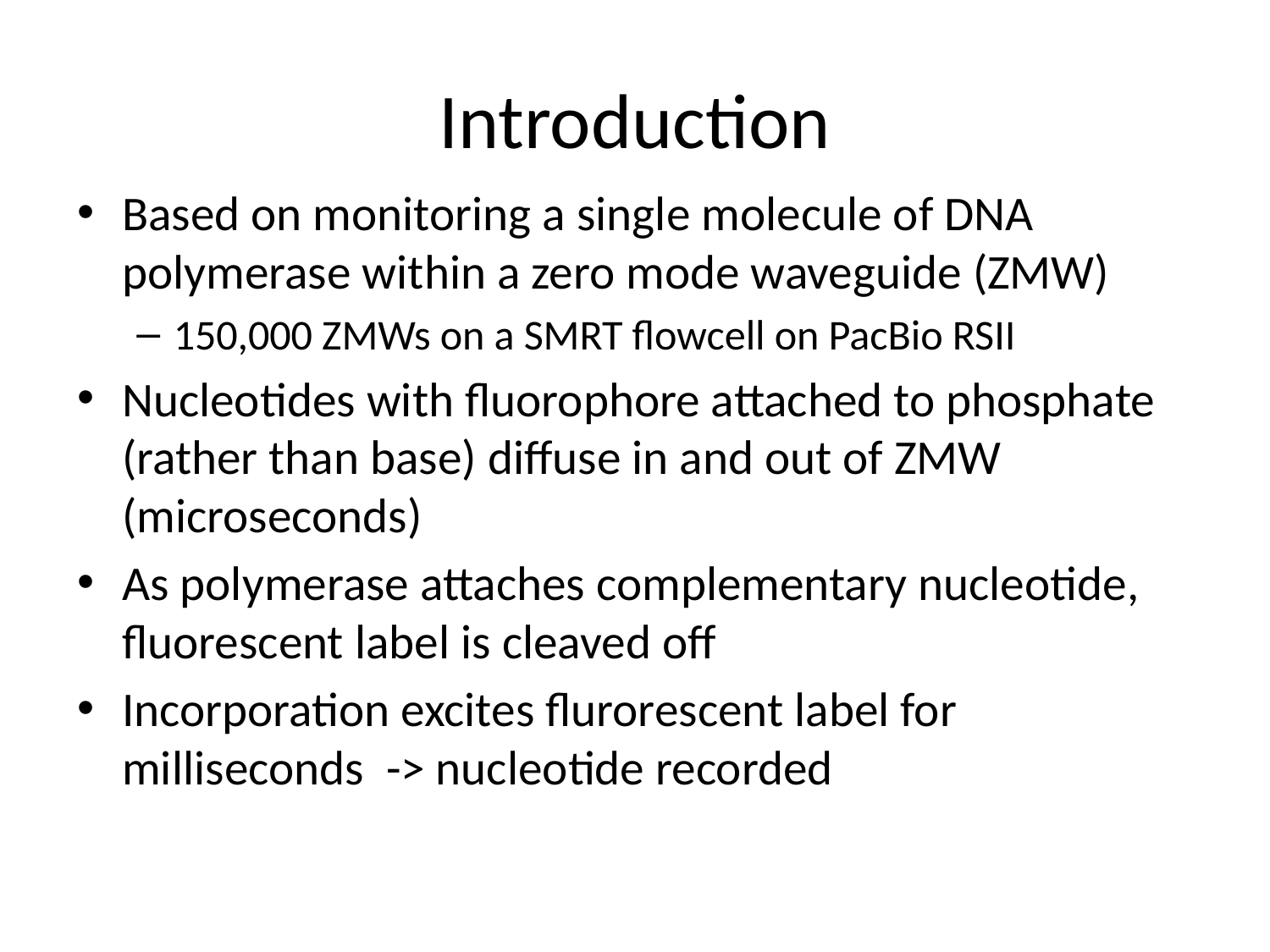

# Introduction
Based on monitoring a single molecule of DNA polymerase within a zero mode waveguide (ZMW)
150,000 ZMWs on a SMRT flowcell on PacBio RSII
Nucleotides with fluorophore attached to phosphate (rather than base) diffuse in and out of ZMW (microseconds)
As polymerase attaches complementary nucleotide, fluorescent label is cleaved off
Incorporation excites flurorescent label for milliseconds  -> nucleotide recorded